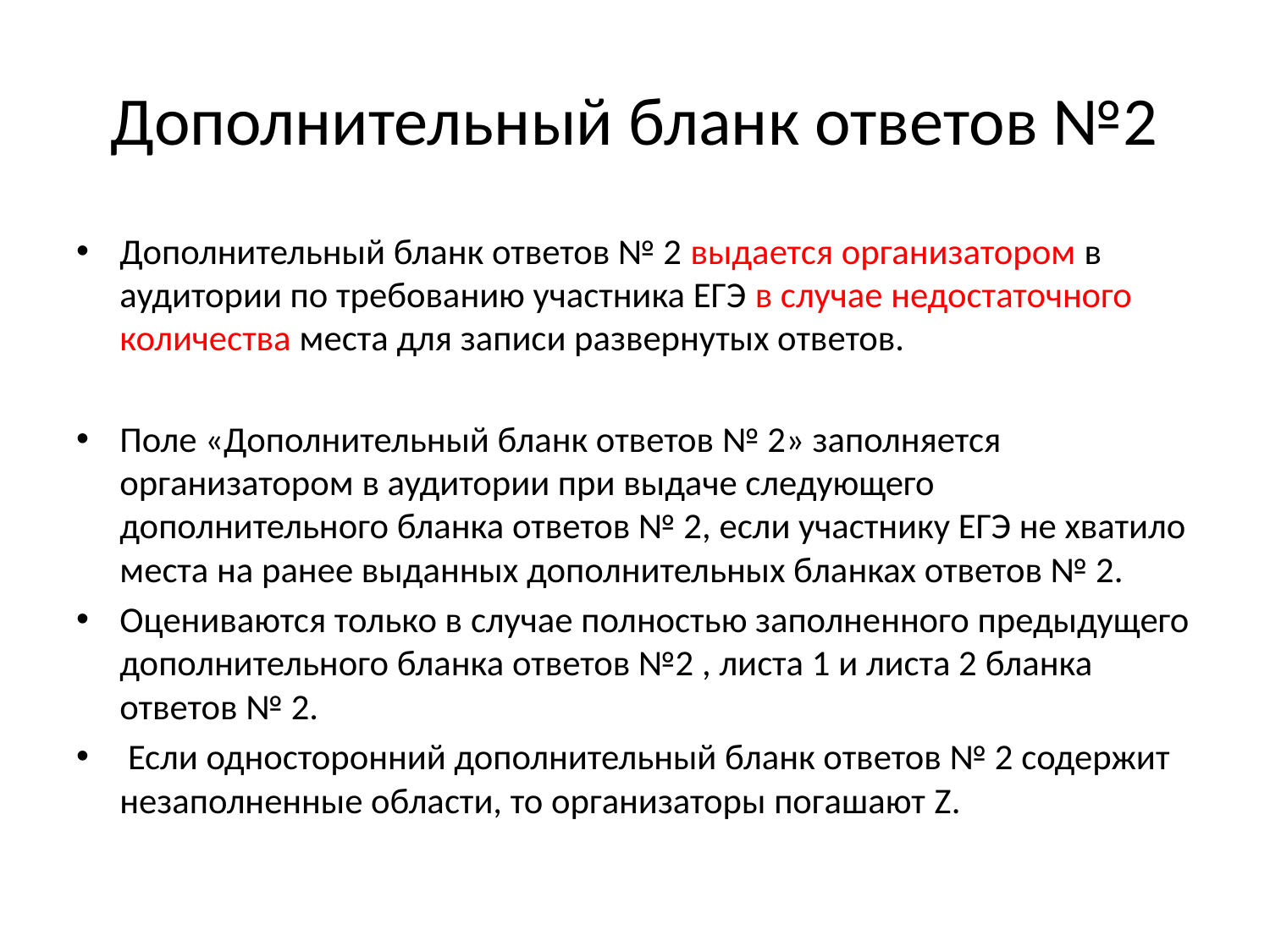

# Дополнительный бланк ответов №2
Дополнительный бланк ответов № 2 выдается организатором в аудитории по требованию участника ЕГЭ в случае недостаточного количества места для записи развернутых ответов.

Поле «Дополнительный бланк ответов № 2» заполняется организатором в аудитории при выдаче следующего дополнительного бланка ответов № 2, если участнику ЕГЭ не хватило места на ранее выданных дополнительных бланках ответов № 2.
Оцениваются только в случае полностью заполненного предыдущего дополнительного бланка ответов №2 , листа 1 и листа 2 бланка ответов № 2.
 Если односторонний дополнительный бланк ответов № 2 содержит незаполненные области, то организаторы погашают Z.